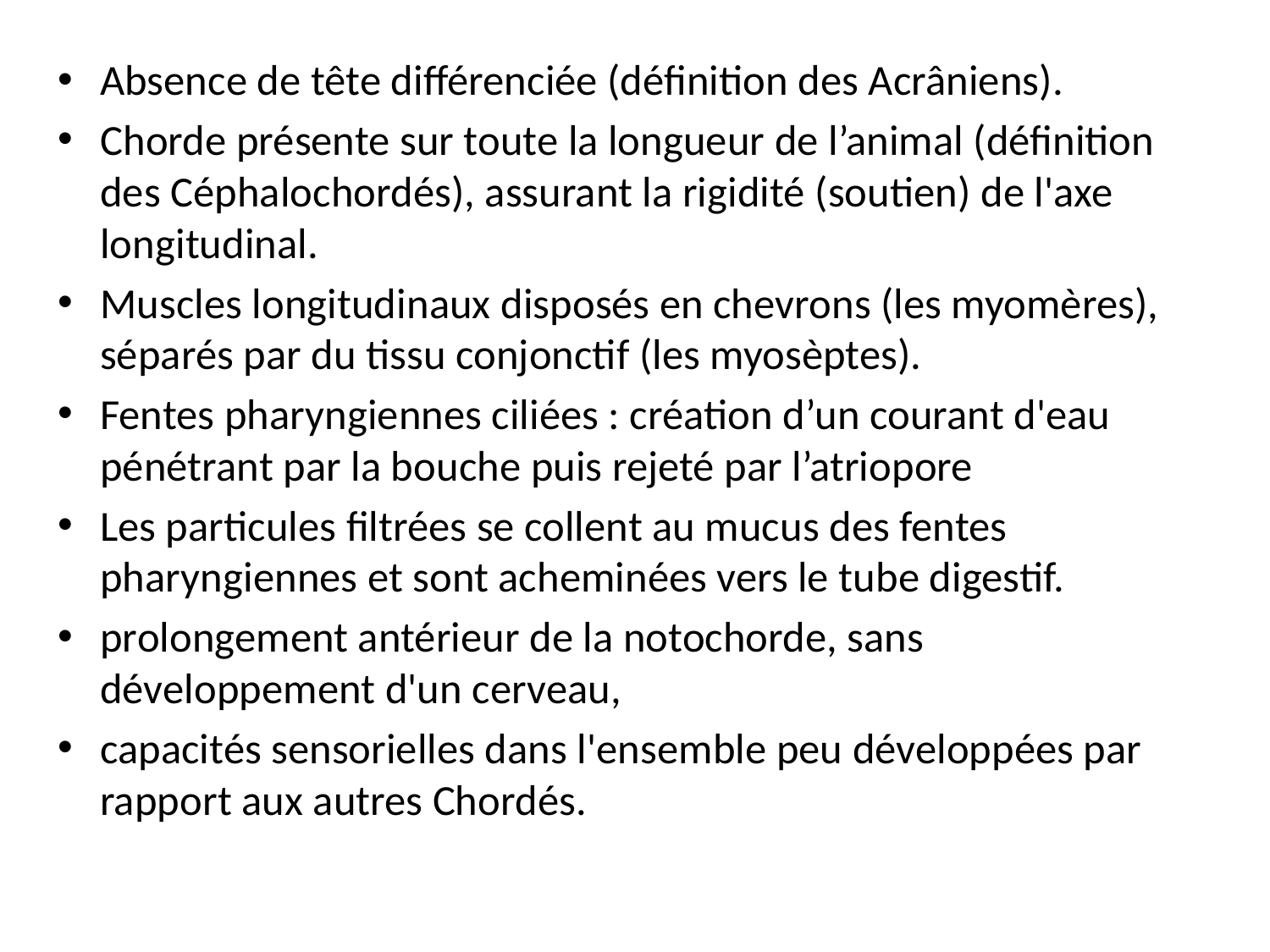

Absence de tête différenciée (définition des Acrâniens).
Chorde présente sur toute la longueur de l’animal (définition des Céphalochordés), assurant la rigidité (soutien) de l'axe longitudinal.
Muscles longitudinaux disposés en chevrons (les myomères), séparés par du tissu conjonctif (les myosèptes).
Fentes pharyngiennes ciliées : création d’un courant d'eau pénétrant par la bouche puis rejeté par l’atriopore
Les particules filtrées se collent au mucus des fentes pharyngiennes et sont acheminées vers le tube digestif.
prolongement antérieur de la notochorde, sans développement d'un cerveau,
capacités sensorielles dans l'ensemble peu développées par rapport aux autres Chordés.